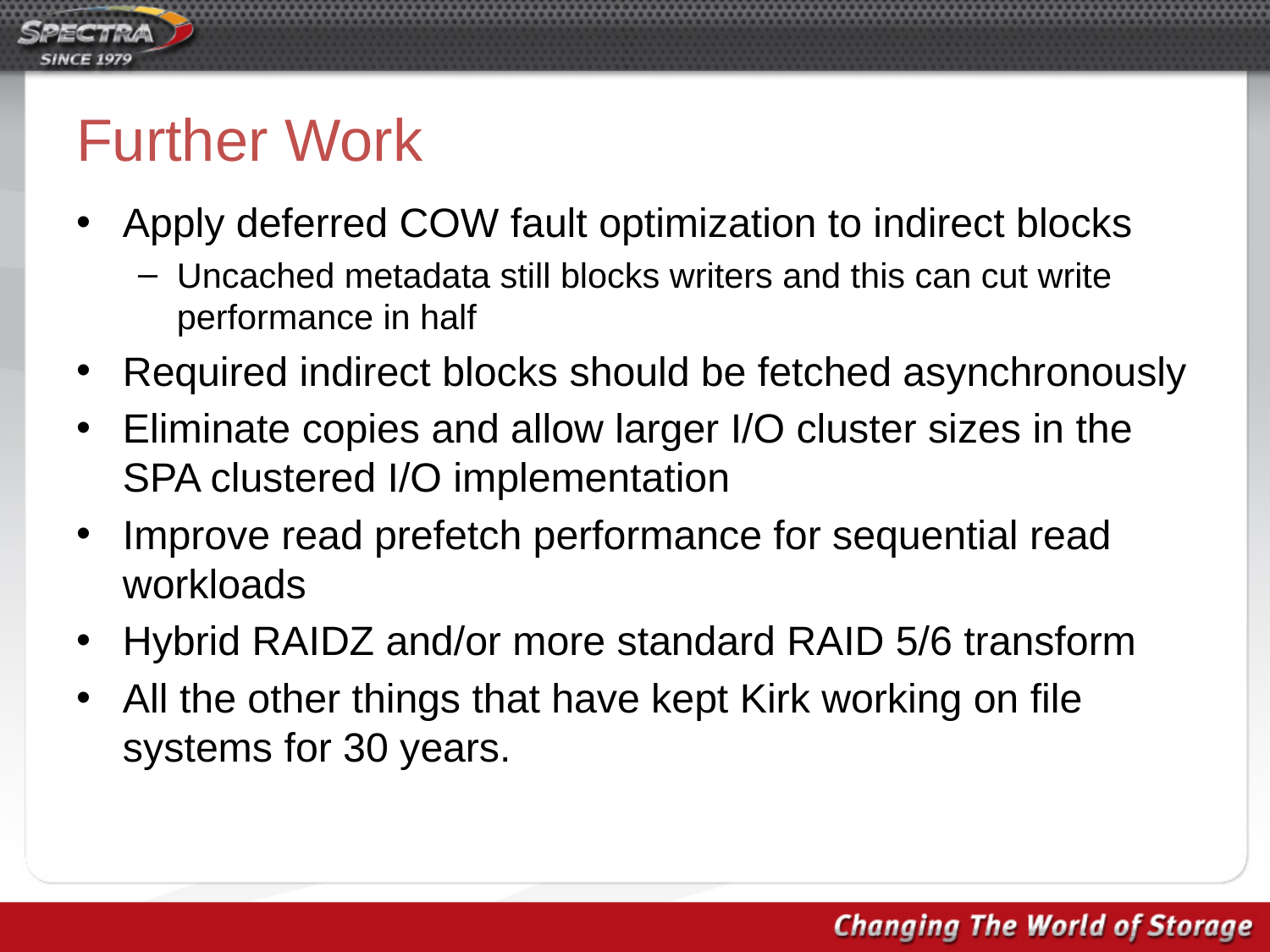

# Further Work
Apply deferred COW fault optimization to indirect blocks
Uncached metadata still blocks writers and this can cut write performance in half
Required indirect blocks should be fetched asynchronously
Eliminate copies and allow larger I/O cluster sizes in the SPA clustered I/O implementation
Improve read prefetch performance for sequential read workloads
Hybrid RAIDZ and/or more standard RAID 5/6 transform
All the other things that have kept Kirk working on file systems for 30 years.